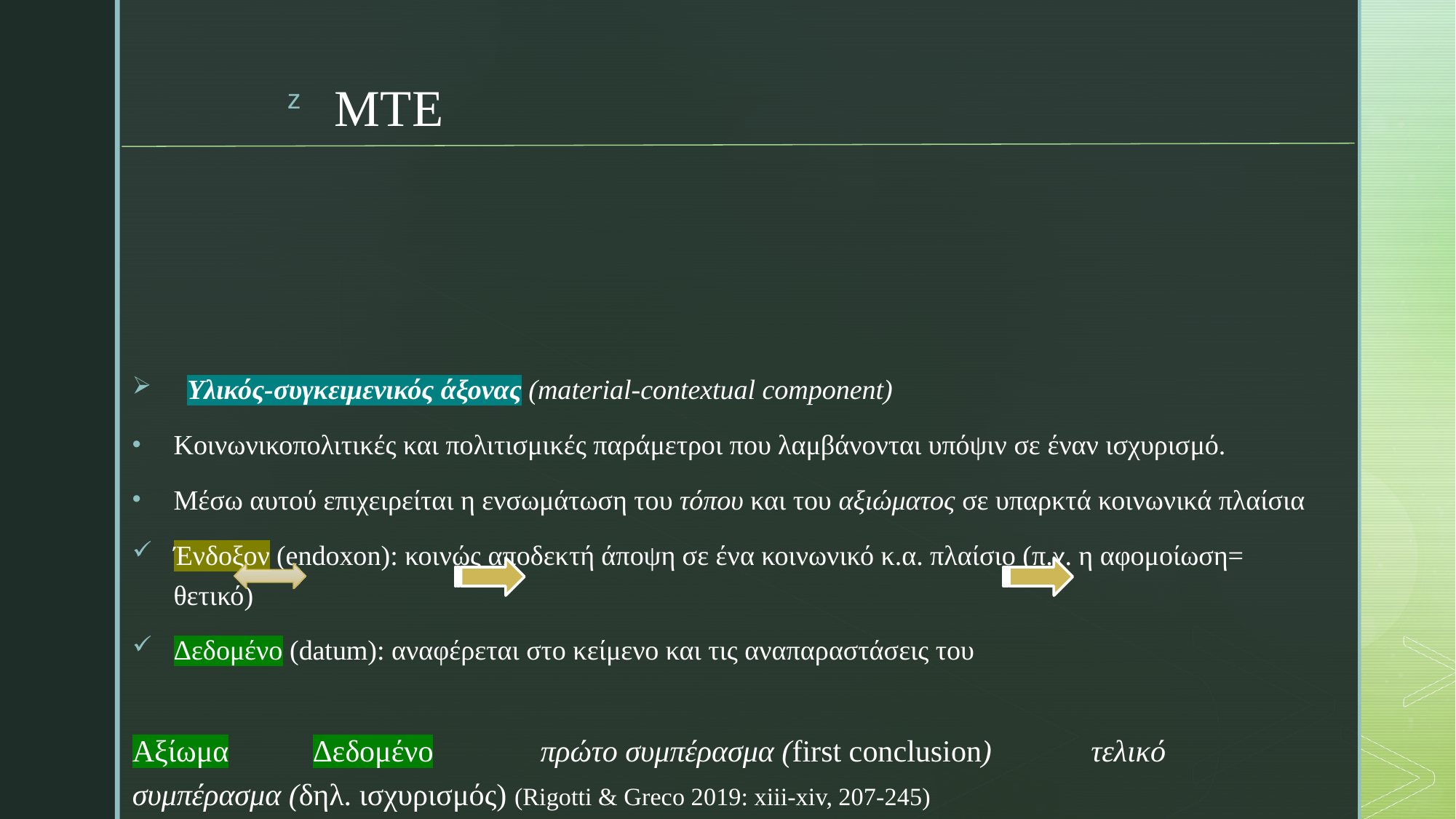

# ΜΤΕ

Υλικός-συγκειμενικός άξονας (material-contextual component)
Κοινωνικοπολιτικές και πολιτισμικές παράμετροι που λαμβάνονται υπόψιν σε έναν ισχυρισμό.
Μέσω αυτού επιχειρείται η ενσωμάτωση του τόπου και του αξιώματος σε υπαρκτά κοινωνικά πλαίσια
Ένδοξον (endoxon): κοινώς αποδεκτή άποψη σε ένα κοινωνικό κ.α. πλαίσιο (π.χ. η αφομοίωση= θετικό)
Δεδομένο (datum): αναφέρεται στο κείμενο και τις αναπαραστάσεις του

Αξίωμα           Δεδομένο              πρώτο συμπέρασμα (first conclusion)             τελικό συμπέρασμα (δηλ. ισχυρισμός) (Rigotti & Greco 2019: xiii-xiv, 207-245)